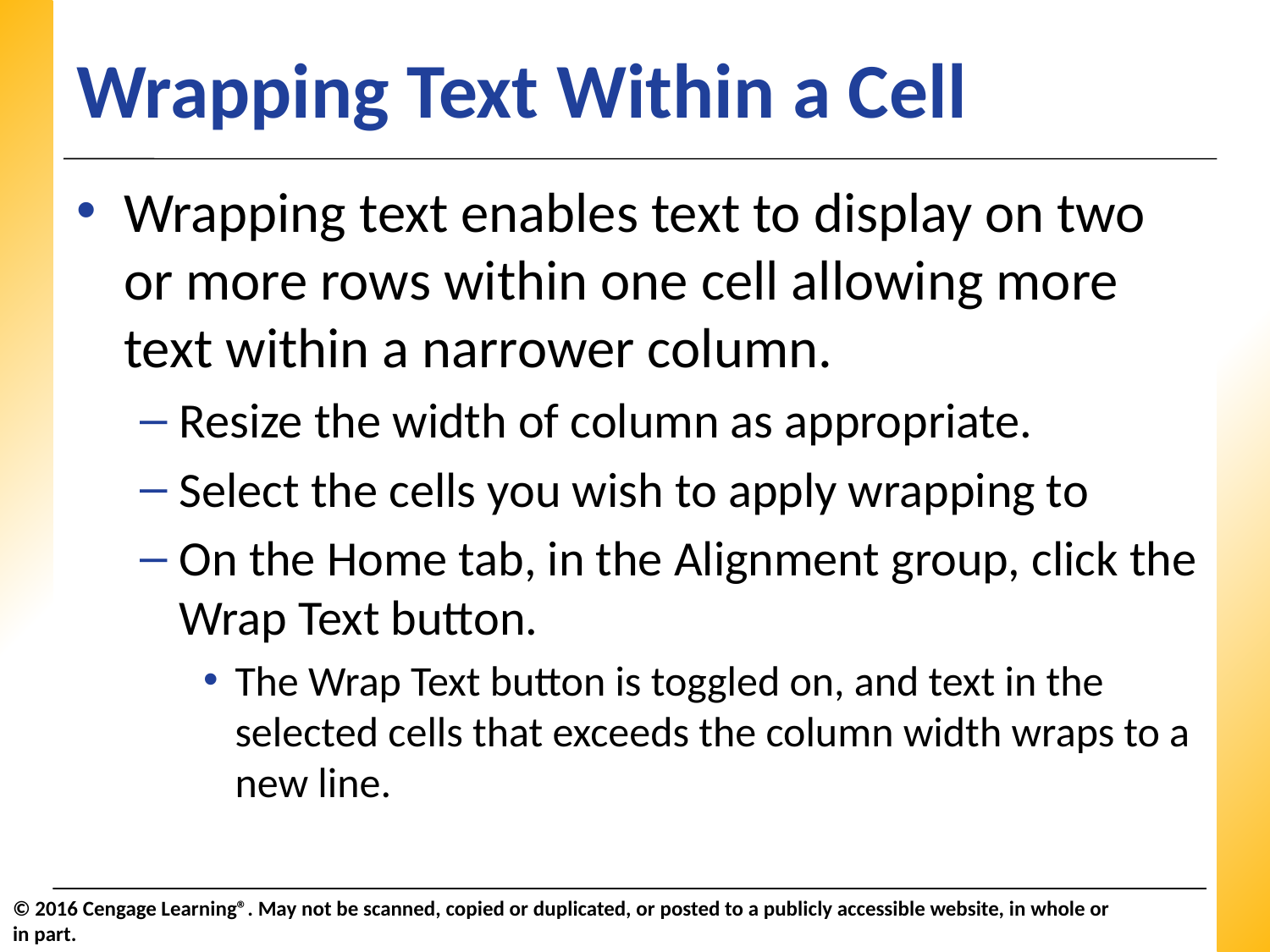

# Wrapping Text Within a Cell
Wrapping text enables text to display on two or more rows within one cell allowing more text within a narrower column.
Resize the width of column as appropriate.
Select the cells you wish to apply wrapping to
On the Home tab, in the Alignment group, click the Wrap Text button.
The Wrap Text button is toggled on, and text in the selected cells that exceeds the column width wraps to a new line.
© 2016 Cengage Learning®. May not be scanned, copied or duplicated, or posted to a publicly accessible website, in whole or in part.